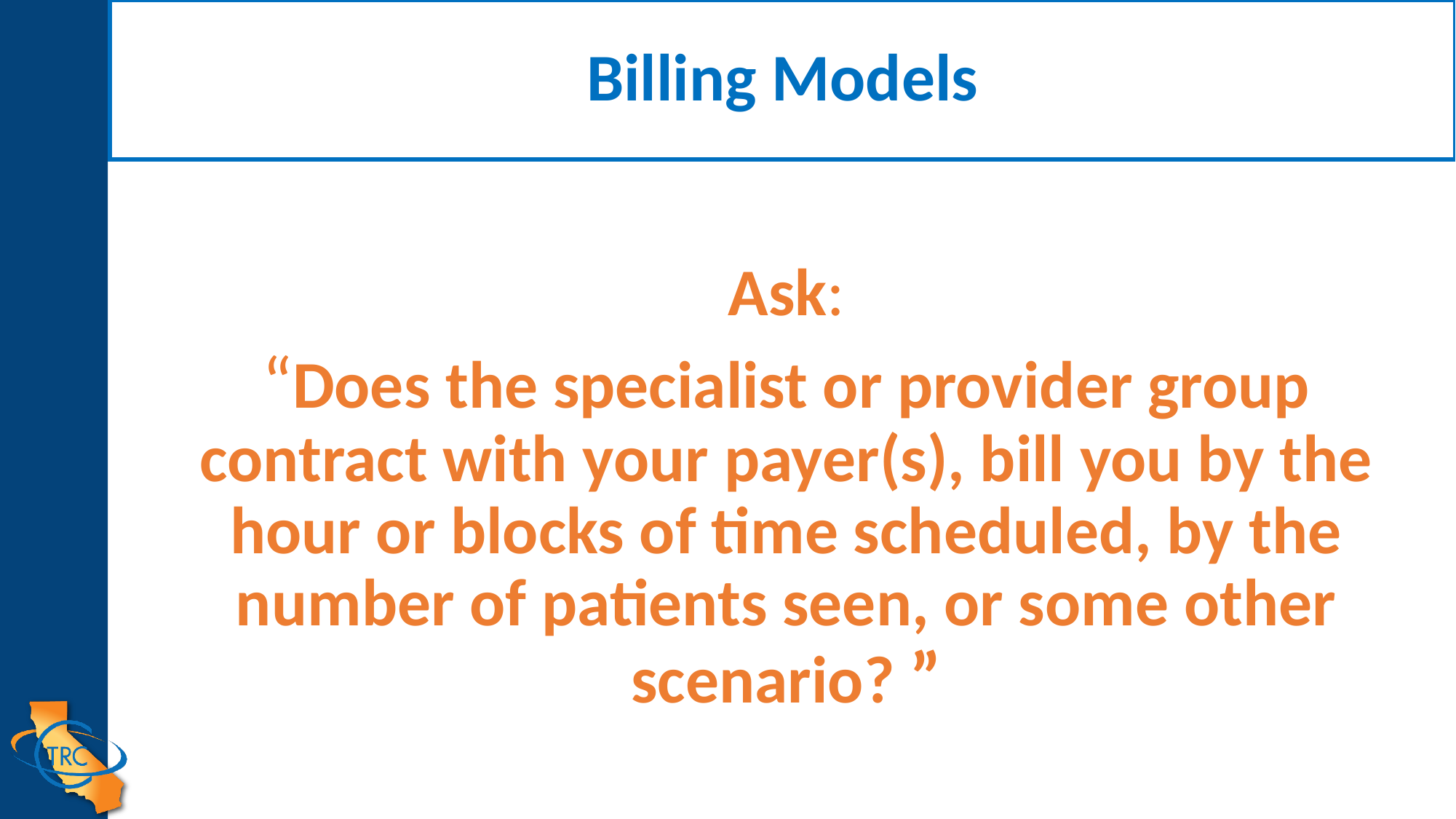

# Billing Models
Ask:
“Does the specialist or provider group contract with your payer(s), bill you by the hour or blocks of time scheduled, by the number of patients seen, or some other scenario? ”